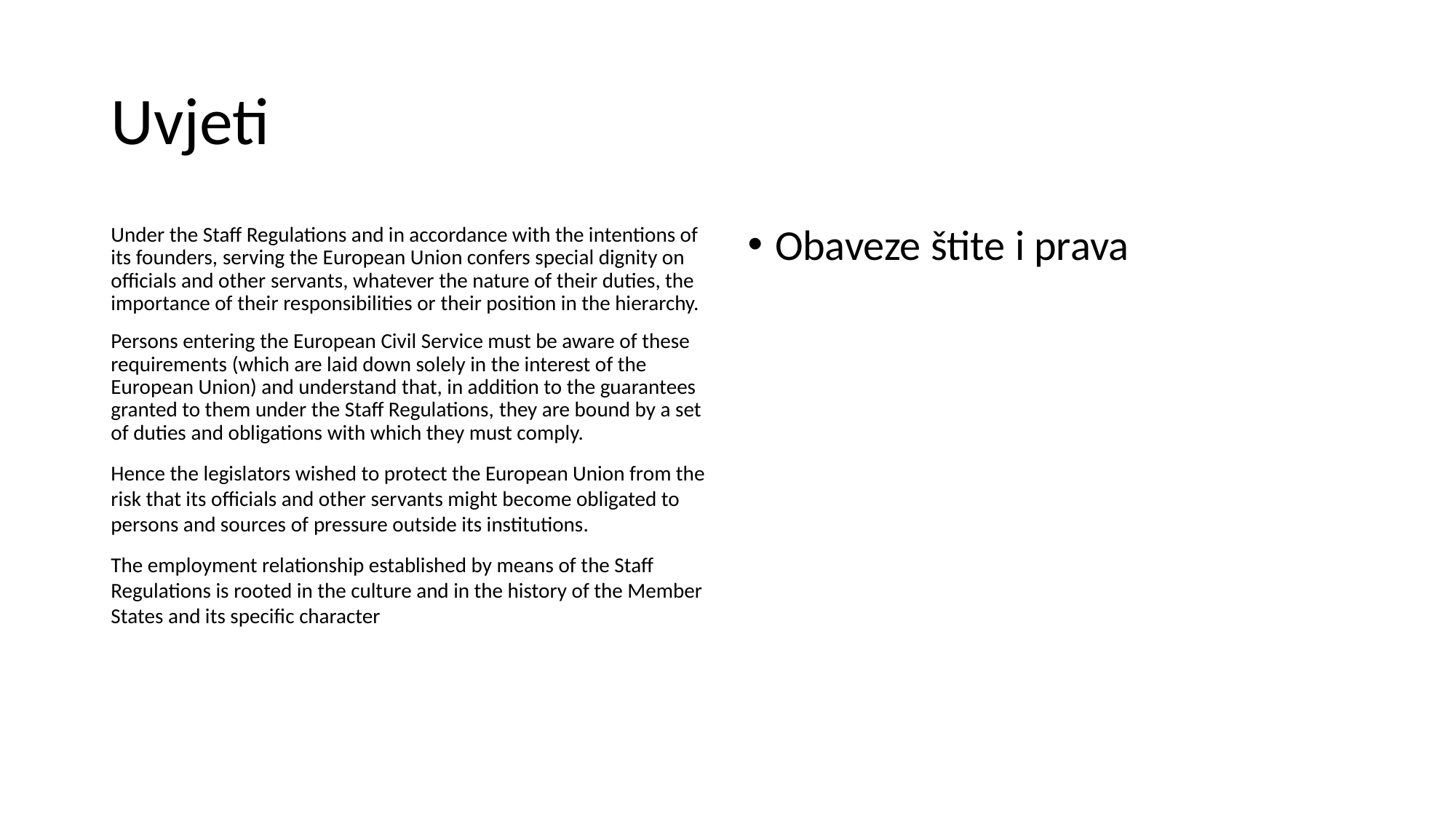

# Uvjeti
Under the Staff Regulations and in accordance with the intentions of its founders, serving the European Union confers special dignity on officials and other servants, whatever the nature of their duties, the importance of their responsibilities or their position in the hierarchy.
Persons entering the European Civil Service must be aware of these requirements (which are laid down solely in the interest of the European Union) and understand that, in addition to the guarantees granted to them under the Staff Regulations, they are bound by a set of duties and obligations with which they must comply.
Hence the legislators wished to protect the European Union from the risk that its officials and other servants might become obligated to persons and sources of pressure outside its institutions.
The employment relationship established by means of the Staff Regulations is rooted in the culture and in the history of the Member States and its specific character
Obaveze štite i prava